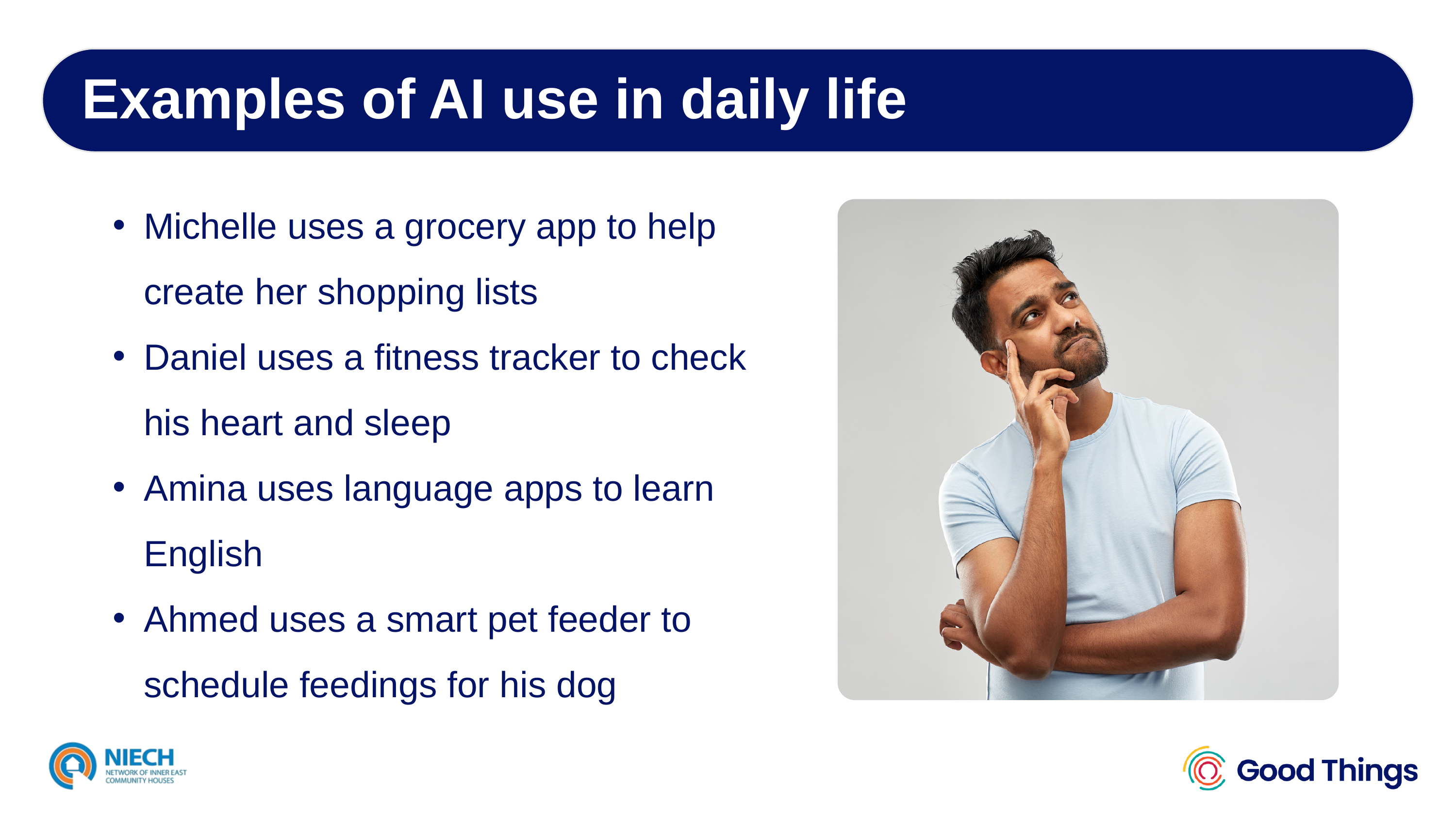

Examples of AI use in daily life
Michelle uses a grocery app to help create her shopping lists
Daniel uses a fitness tracker to check his heart and sleep
Amina uses language apps to learn English
Ahmed uses a smart pet feeder to schedule feedings for his dog